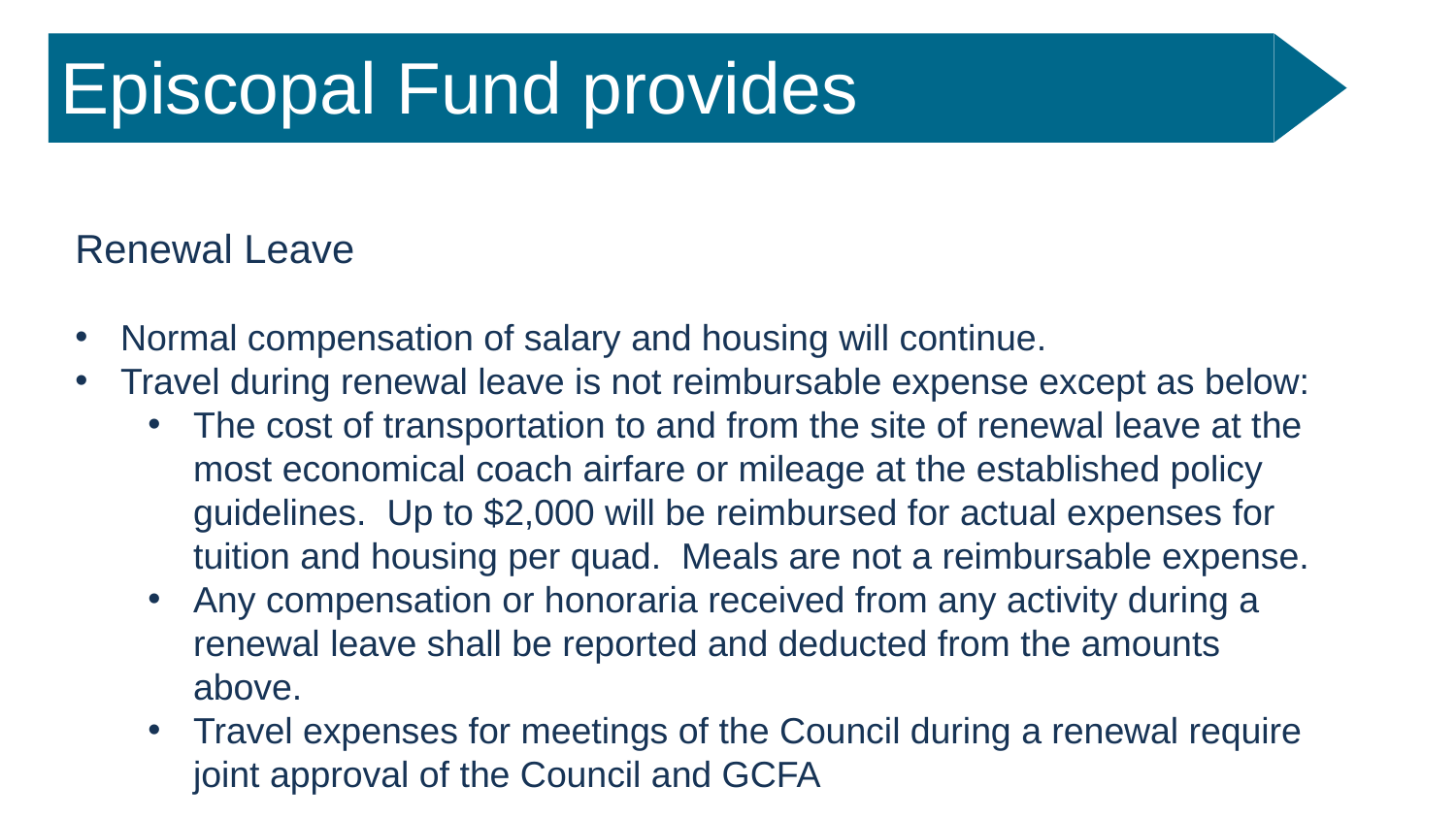

# Episcopal Fund provides
Renewal Leave

Normal compensation of salary and housing will continue.
Travel during renewal leave is not reimbursable expense except as below:
The cost of transportation to and from the site of renewal leave at the most economical coach airfare or mileage at the established policy guidelines.  Up to $2,000 will be reimbursed for actual expenses for tuition and housing per quad.  Meals are not a reimbursable expense.
Any compensation or honoraria received from any activity during a renewal leave shall be reported and deducted from the amounts above.
Travel expenses for meetings of the Council during a renewal require joint approval of the Council and GCFA